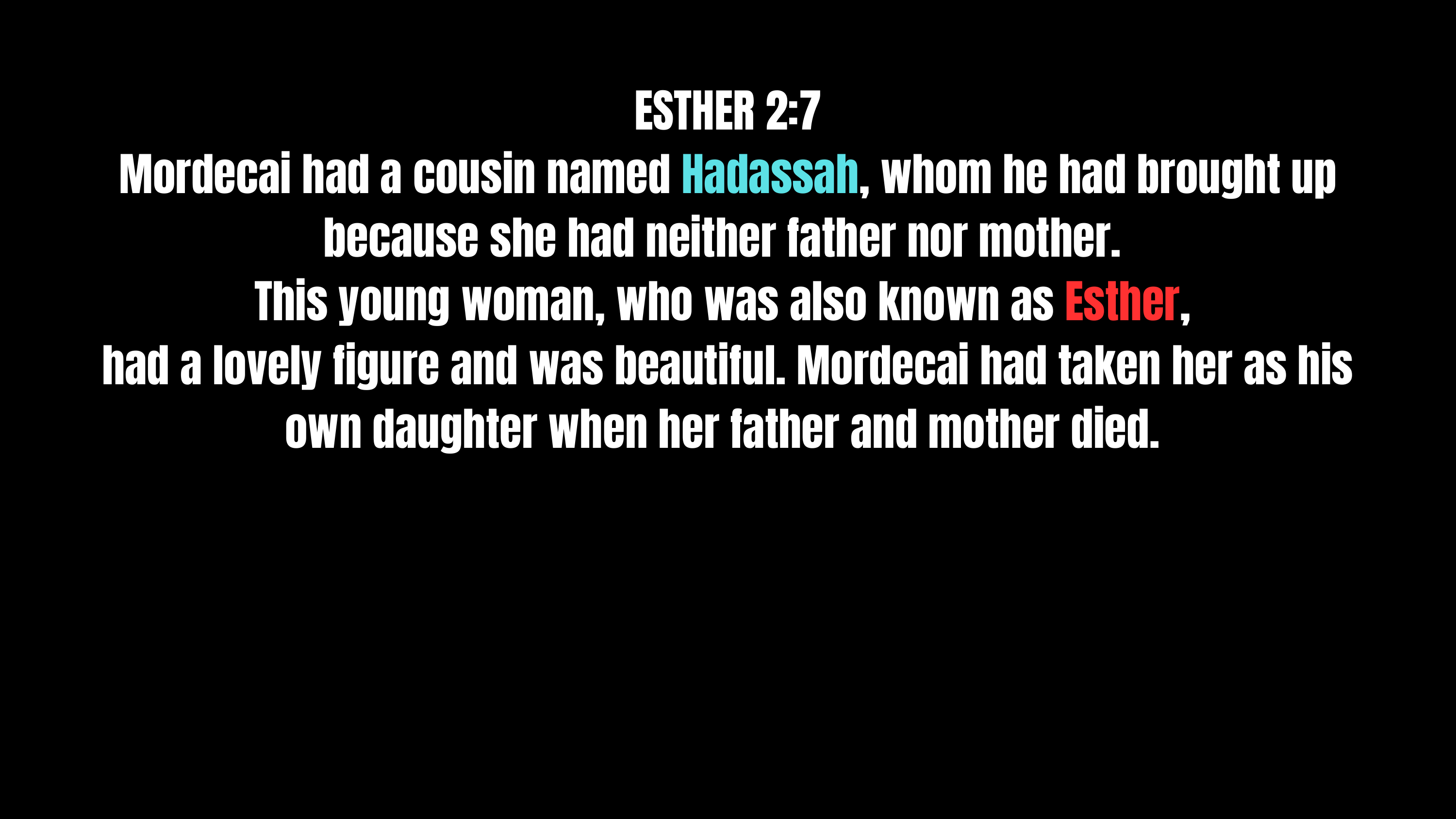

ESTHER 2:7
Mordecai had a cousin named Hadassah, whom he had brought up because she had neither father nor mother.
This young woman, who was also known as Esther,
had a lovely figure and was beautiful. Mordecai had taken her as his own daughter when her father and mother died.